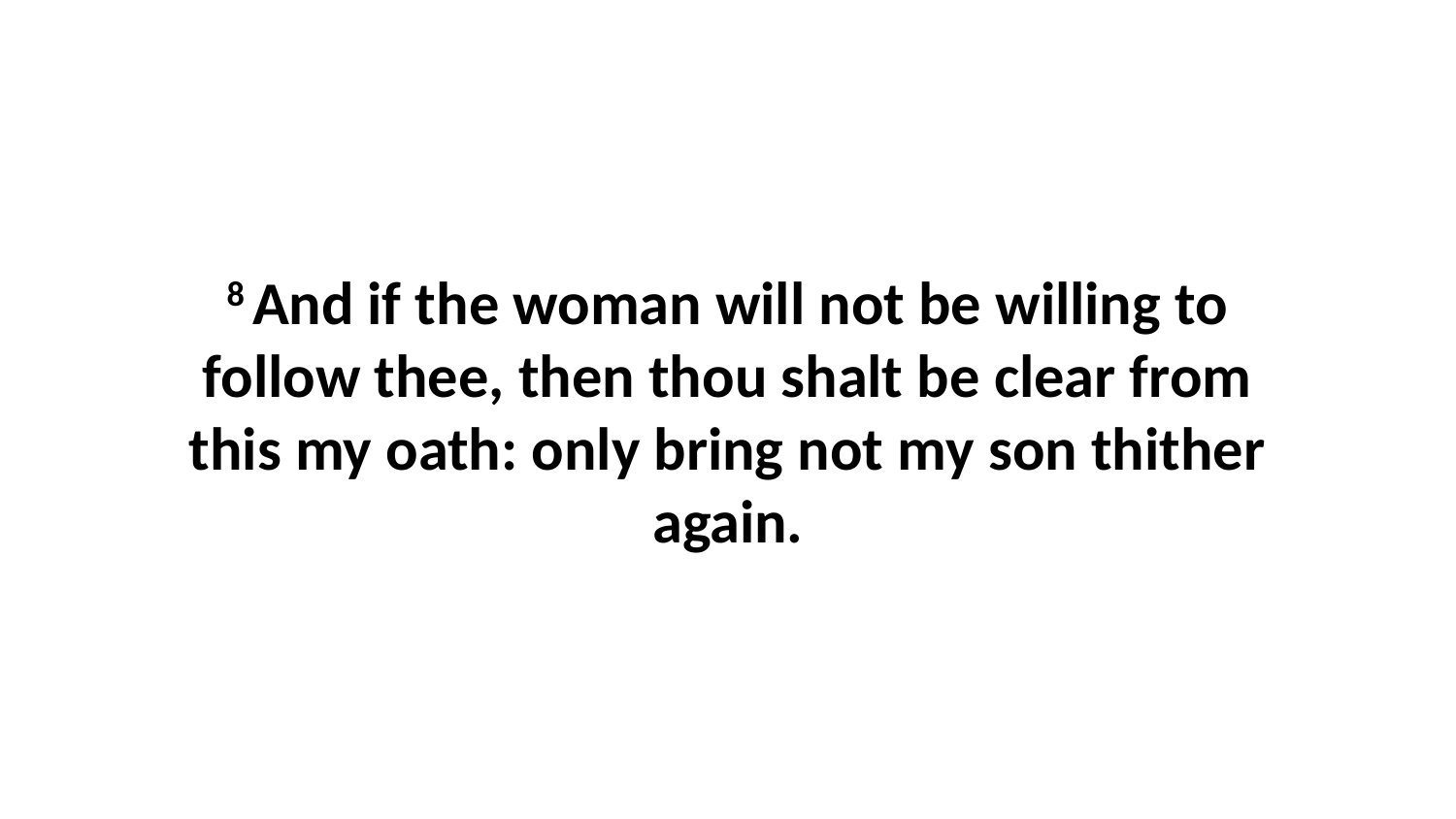

8 And if the woman will not be willing to follow thee, then thou shalt be clear from this my oath: only bring not my son thither again.